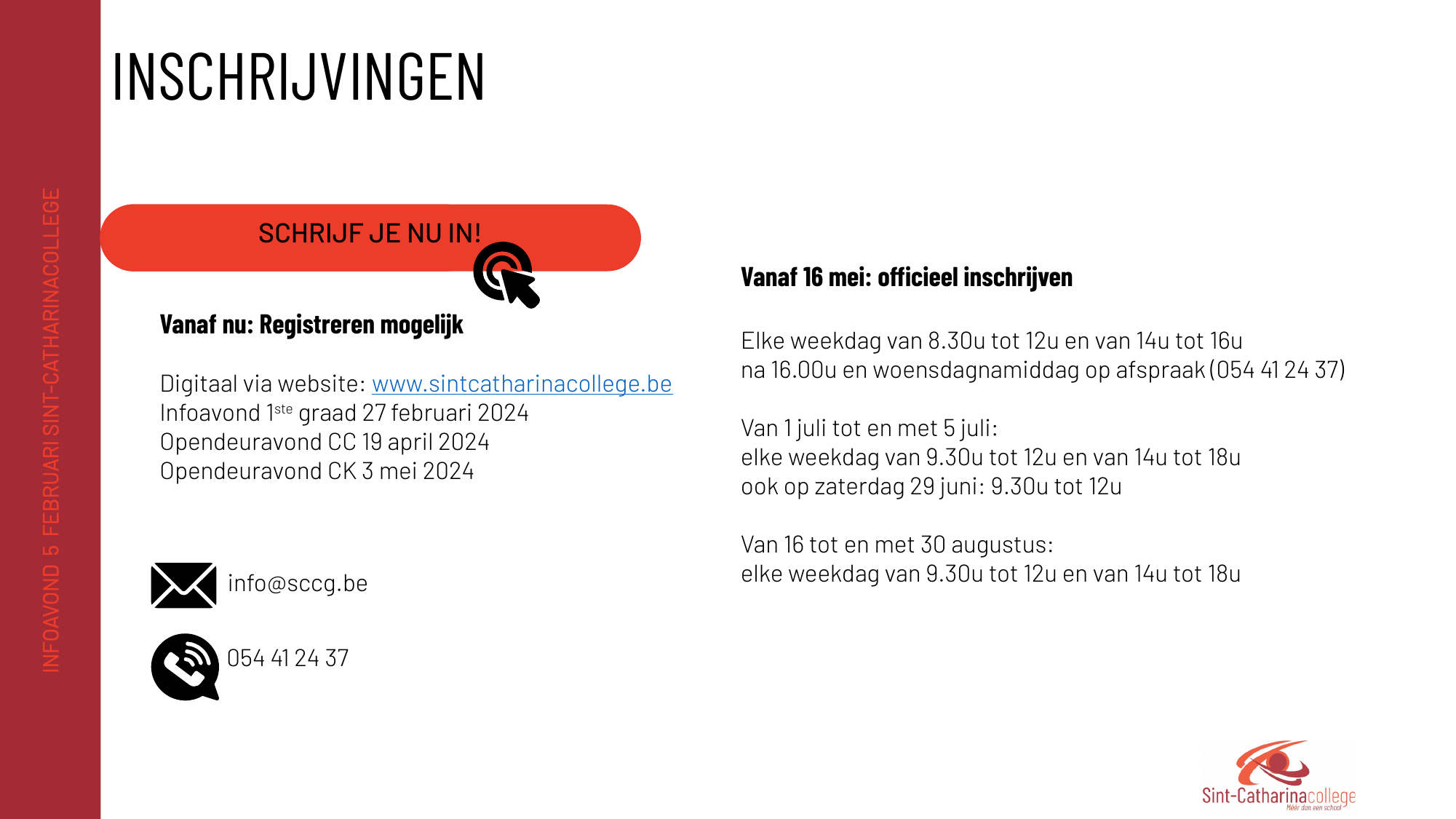

# INSCHRIJVINGEN

SCHRIJF JE NU IN!

Vanaf 16 mei: officieel inschrijven

Elke weekdag van 8.30u tot 12u en van 14u tot 16u
na 16.00u en woensdagnamiddag op afspraak (054 41 24 37)

Van 1 juli tot en met 5 juli:
elke weekdag van 9.30u tot 12u en van 14u tot 18u
ook op zaterdag 29 juni: 9.30u tot 12u

Van 16 tot en met 30 augustus:
elke weekdag van 9.30u tot 12u en van 14u tot 18u
Vanaf nu: Registreren mogelijk

Digitaal via website: www.sintcatharinacollege.be
Infoavond 1ste graad 27 februari 2024
Opendeuravond CC 19 april 2024
Opendeuravond CK 3 mei 2024
info@sccg.be

054 41 24 37